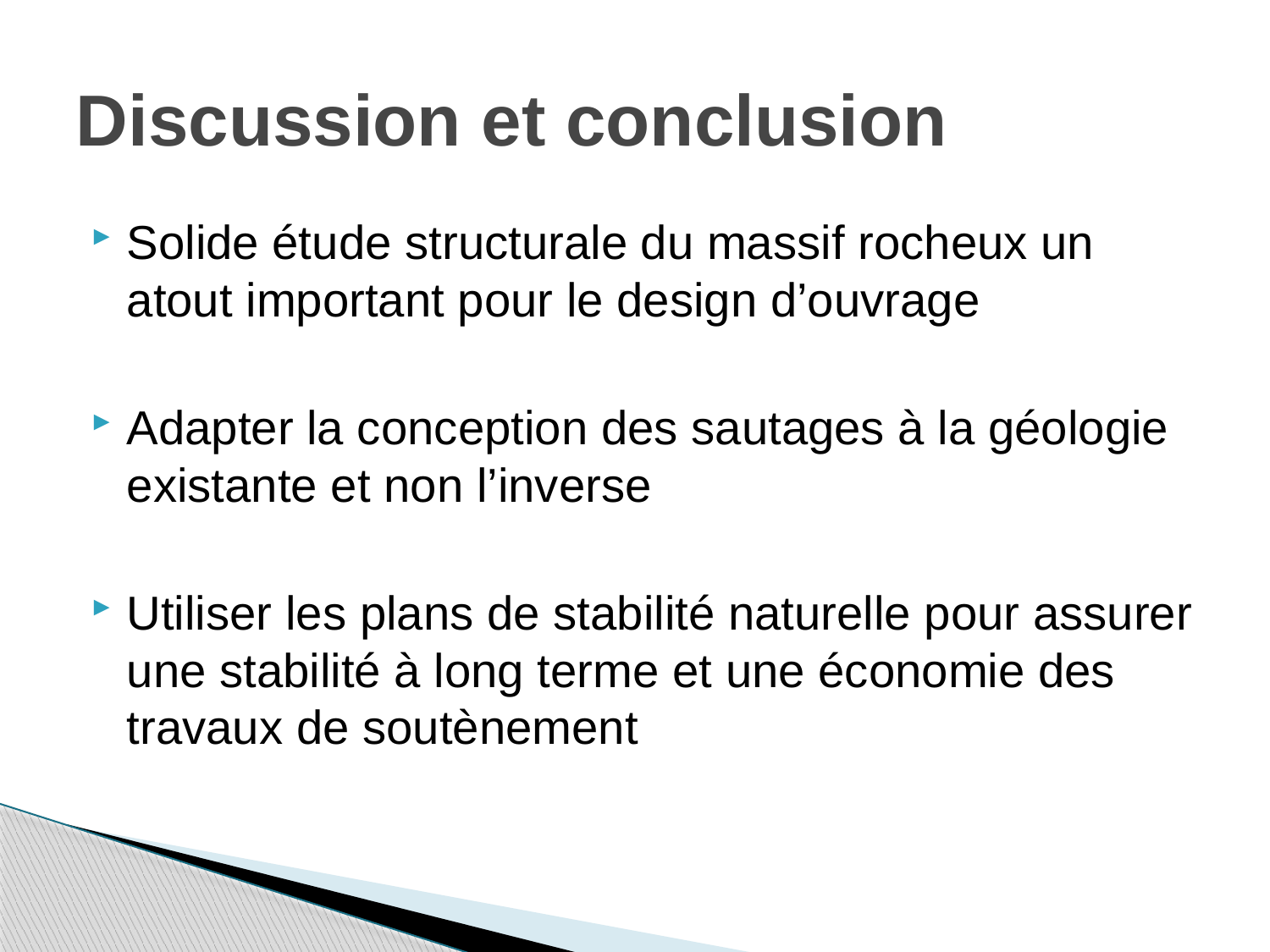

# Discussion et conclusion
Solide étude structurale du massif rocheux un atout important pour le design d’ouvrage

Adapter la conception des sautages à la géologie existante et non l’inverse

Utiliser les plans de stabilité naturelle pour assurer une stabilité à long terme et une économie des travaux de soutènement